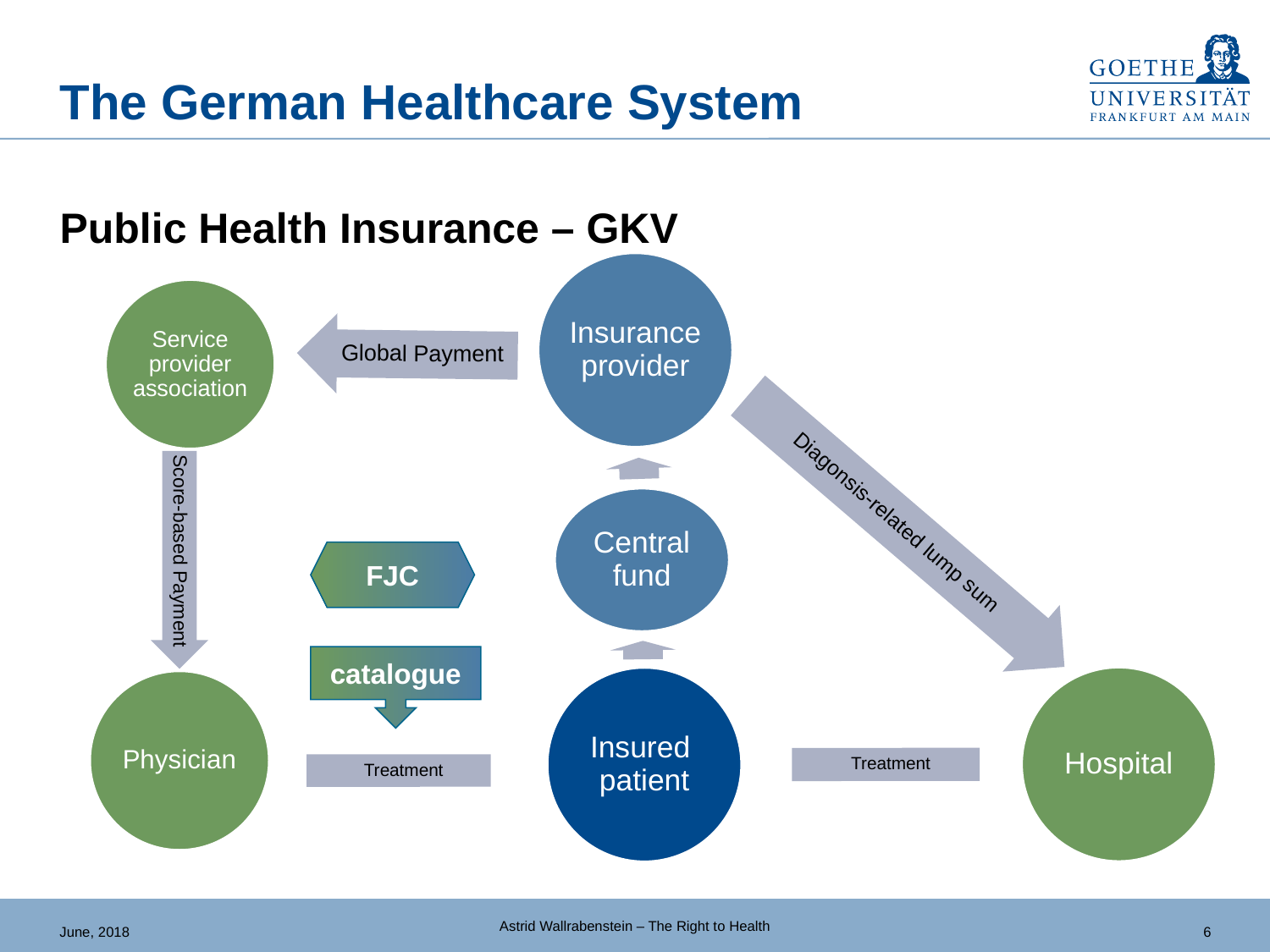

# The German Healthcare System
Public Health Insurance – GKV
Insurance provider
Diagonsis-related lump sum
Hospital
Treatment
Insured  patient

Central fund

Service provider association

Global Payment

Score-based Payment
FJC
catalogue

Physician

Treatment